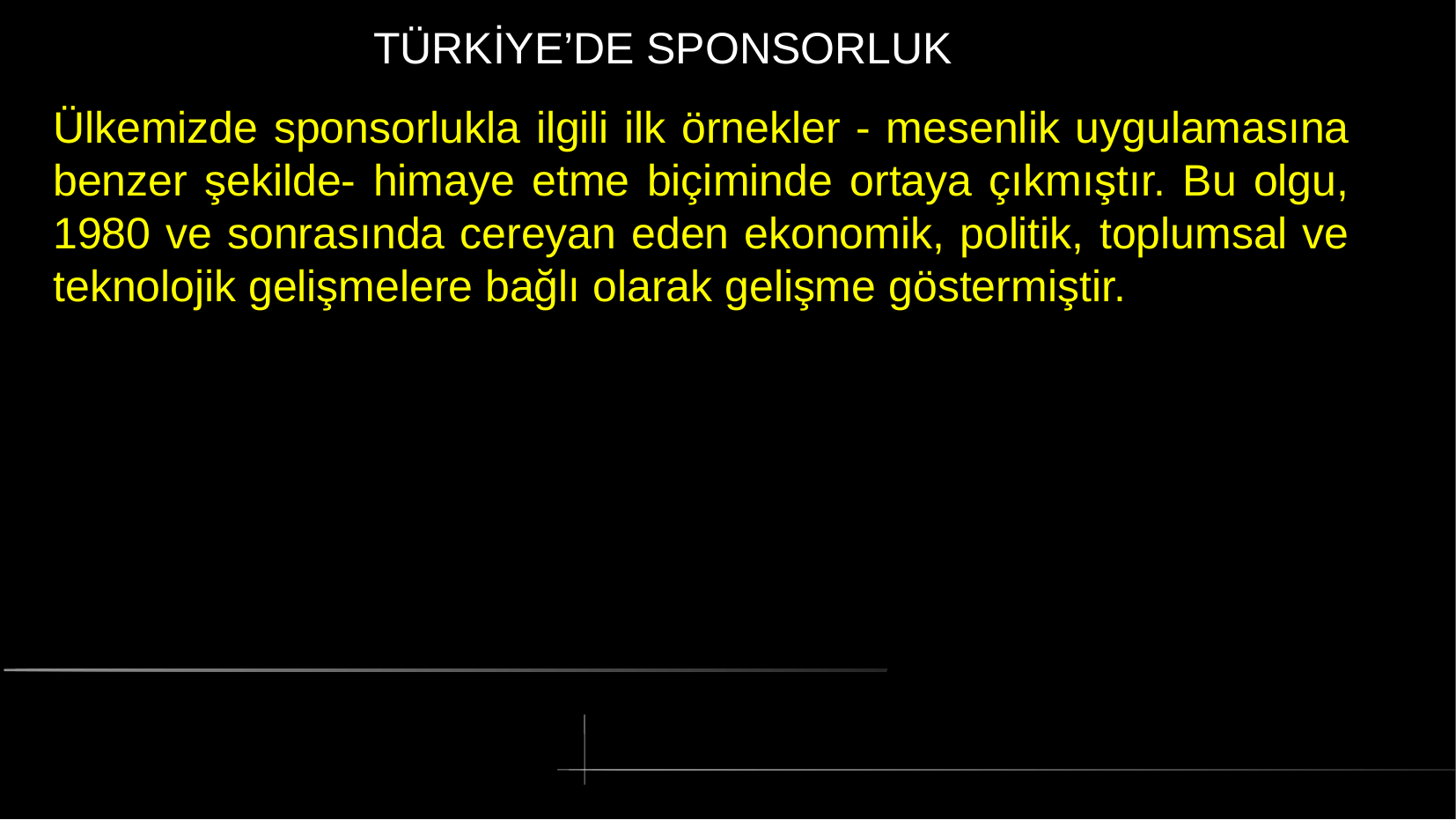

# TÜRKİYE’DE SPONSORLUK
Ülkemizde sponsorlukla ilgili ilk örnekler - mesenlik uygulamasına benzer şekilde- himaye etme biçiminde ortaya çıkmıştır. Bu olgu, 1980 ve sonrasında cereyan eden ekonomik, politik, toplumsal ve teknolojik gelişmelere bağlı olarak gelişme göstermiştir.